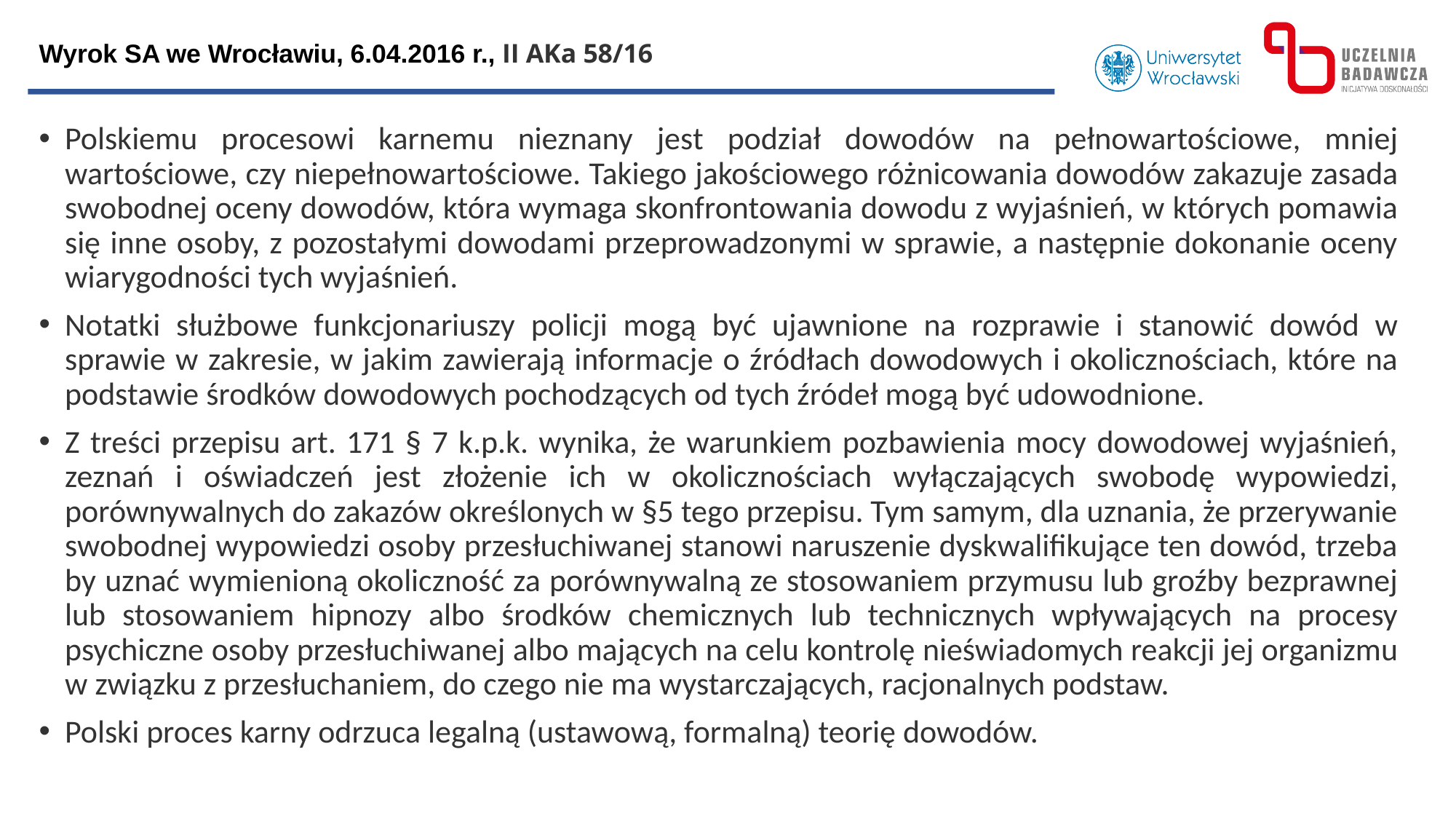

Wyrok SA we Wrocławiu, 6.04.2016 r., II AKa 58/16
Polskiemu procesowi karnemu nieznany jest podział dowodów na pełnowartościowe, mniej wartościowe, czy niepełnowartościowe. Takiego jakościowego różnicowania dowodów zakazuje zasada swobodnej oceny dowodów, która wymaga skonfrontowania dowodu z wyjaśnień, w których pomawia się inne osoby, z pozostałymi dowodami przeprowadzonymi w sprawie, a następnie dokonanie oceny wiarygodności tych wyjaśnień.
Notatki służbowe funkcjonariuszy policji mogą być ujawnione na rozprawie i stanowić dowód w sprawie w zakresie, w jakim zawierają informacje o źródłach dowodowych i okolicznościach, które na podstawie środków dowodowych pochodzących od tych źródeł mogą być udowodnione.
Z treści przepisu art. 171 § 7 k.p.k. wynika, że warunkiem pozbawienia mocy dowodowej wyjaśnień, zeznań i oświadczeń jest złożenie ich w okolicznościach wyłączających swobodę wypowiedzi, porównywalnych do zakazów określonych w §5 tego przepisu. Tym samym, dla uznania, że przerywanie swobodnej wypowiedzi osoby przesłuchiwanej stanowi naruszenie dyskwalifikujące ten dowód, trzeba by uznać wymienioną okoliczność za porównywalną ze stosowaniem przymusu lub groźby bezprawnej lub stosowaniem hipnozy albo środków chemicznych lub technicznych wpływających na procesy psychiczne osoby przesłuchiwanej albo mających na celu kontrolę nieświadomych reakcji jej organizmu w związku z przesłuchaniem, do czego nie ma wystarczających, racjonalnych podstaw.
Polski proces karny odrzuca legalną (ustawową, formalną) teorię dowodów.